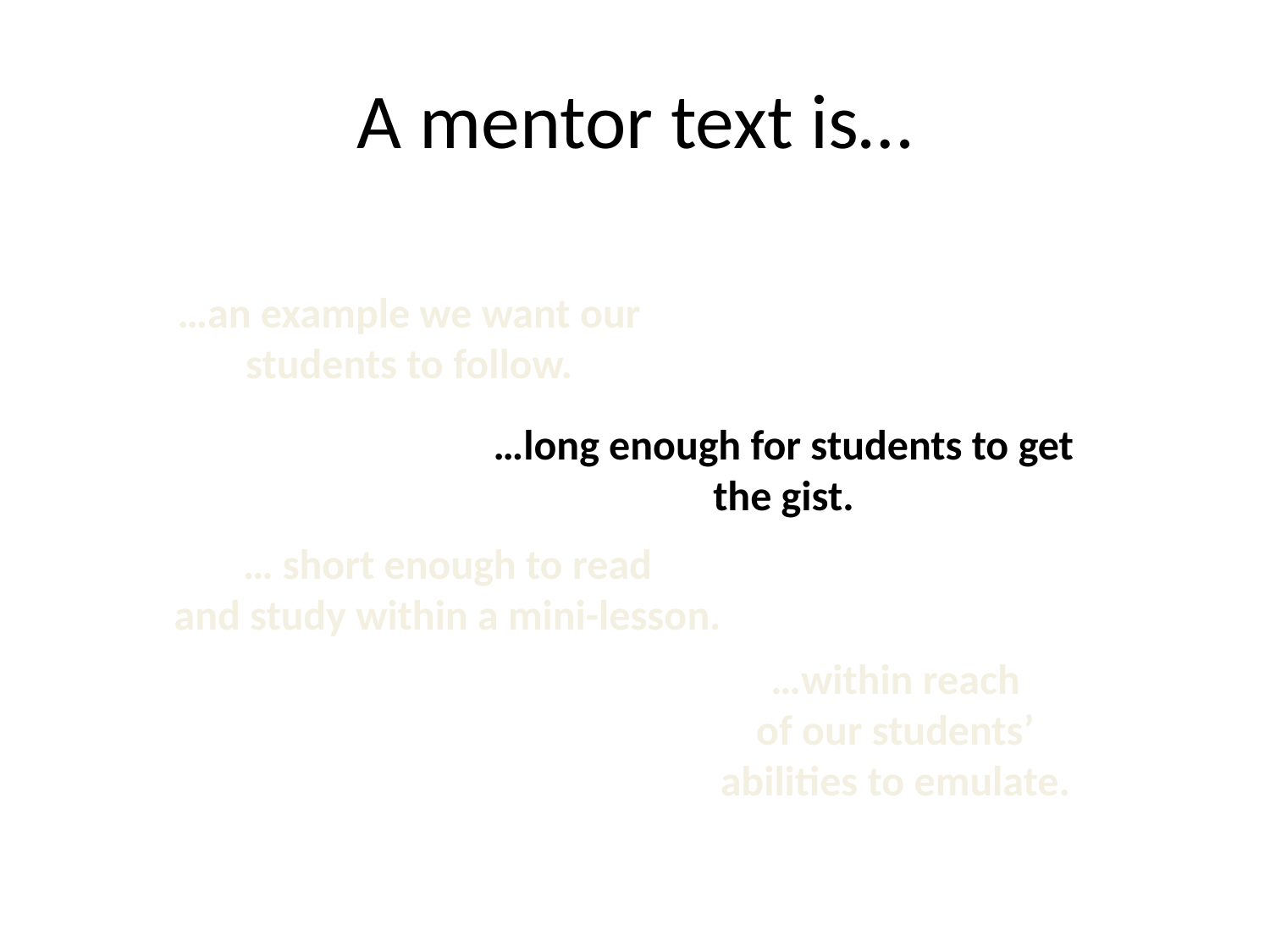

# A mentor text is…
…an example we want our students to follow.
…long enough for students to get the gist.
… short enough to read
and study within a mini-lesson.
…within reach
 of our students’
abilities to emulate.